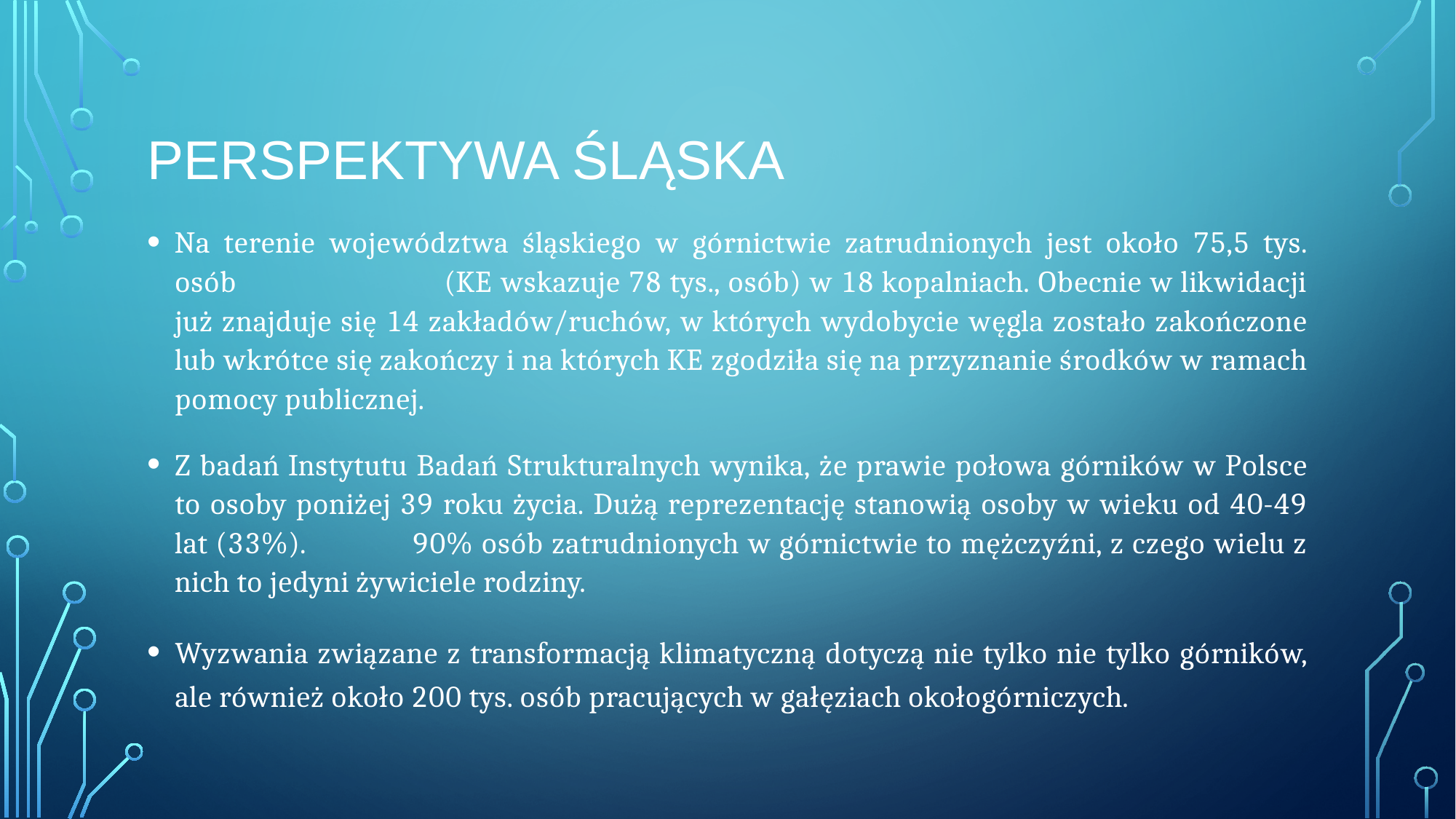

# Perspektywa Śląska
Na terenie województwa śląskiego w górnictwie zatrudnionych jest około 75,5 tys. osób                           (KE wskazuje 78 tys., osób) w 18 kopalniach. Obecnie w likwidacji już znajduje się 14 zakładów/ruchów, w których wydobycie węgla zostało zakończone lub wkrótce się zakończy i na których KE zgodziła się na przyznanie środków w ramach pomocy publicznej.
Z badań Instytutu Badań Strukturalnych wynika, że prawie połowa górników w Polsce to osoby poniżej 39 roku życia. Dużą reprezentację stanowią osoby w wieku od 40-49 lat (33%).             90% osób zatrudnionych w górnictwie to mężczyźni, z czego wielu z nich to jedyni żywiciele rodziny.
Wyzwania związane z transformacją klimatyczną dotyczą nie tylko nie tylko górników, ale również około 200 tys. osób pracujących w gałęziach okołogórniczych.